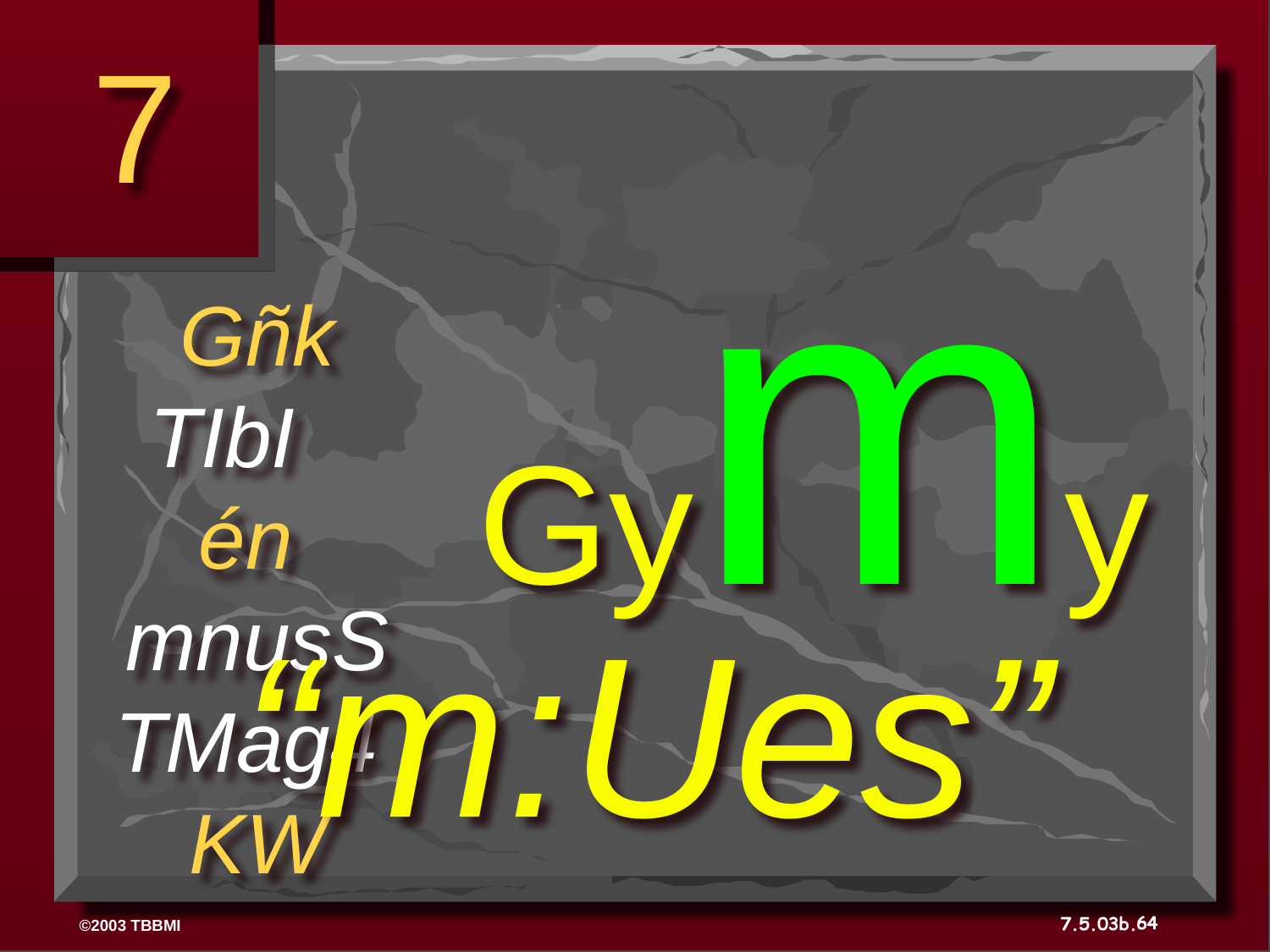

7
Gymy
Gñk TIbI    én  mnusSTMag4  KW
“m:Ues”
64